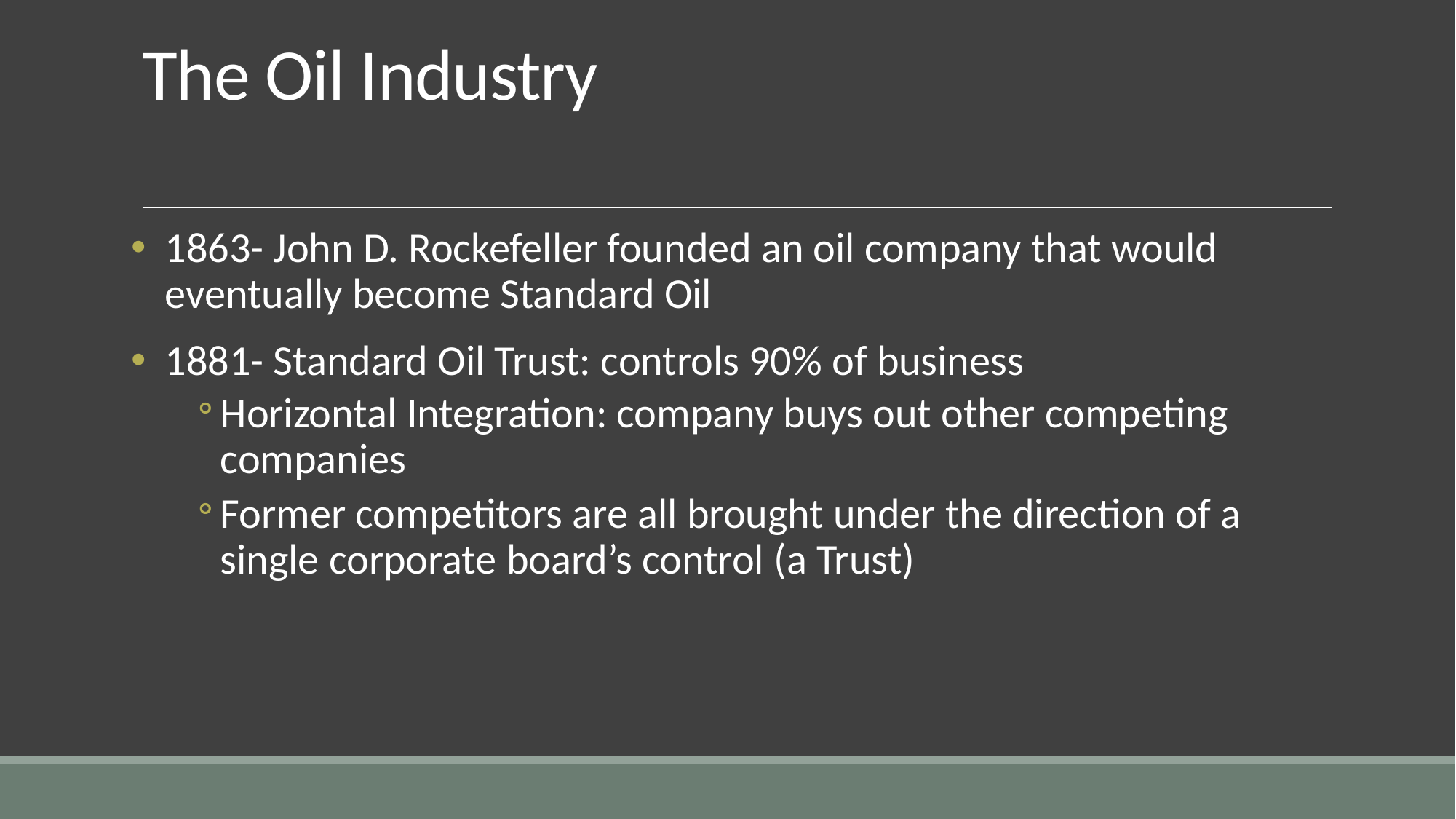

# The Oil Industry
1863- John D. Rockefeller founded an oil company that would eventually become Standard Oil
1881- Standard Oil Trust: controls 90% of business
Horizontal Integration: company buys out other competing companies
Former competitors are all brought under the direction of a single corporate board’s control (a Trust)